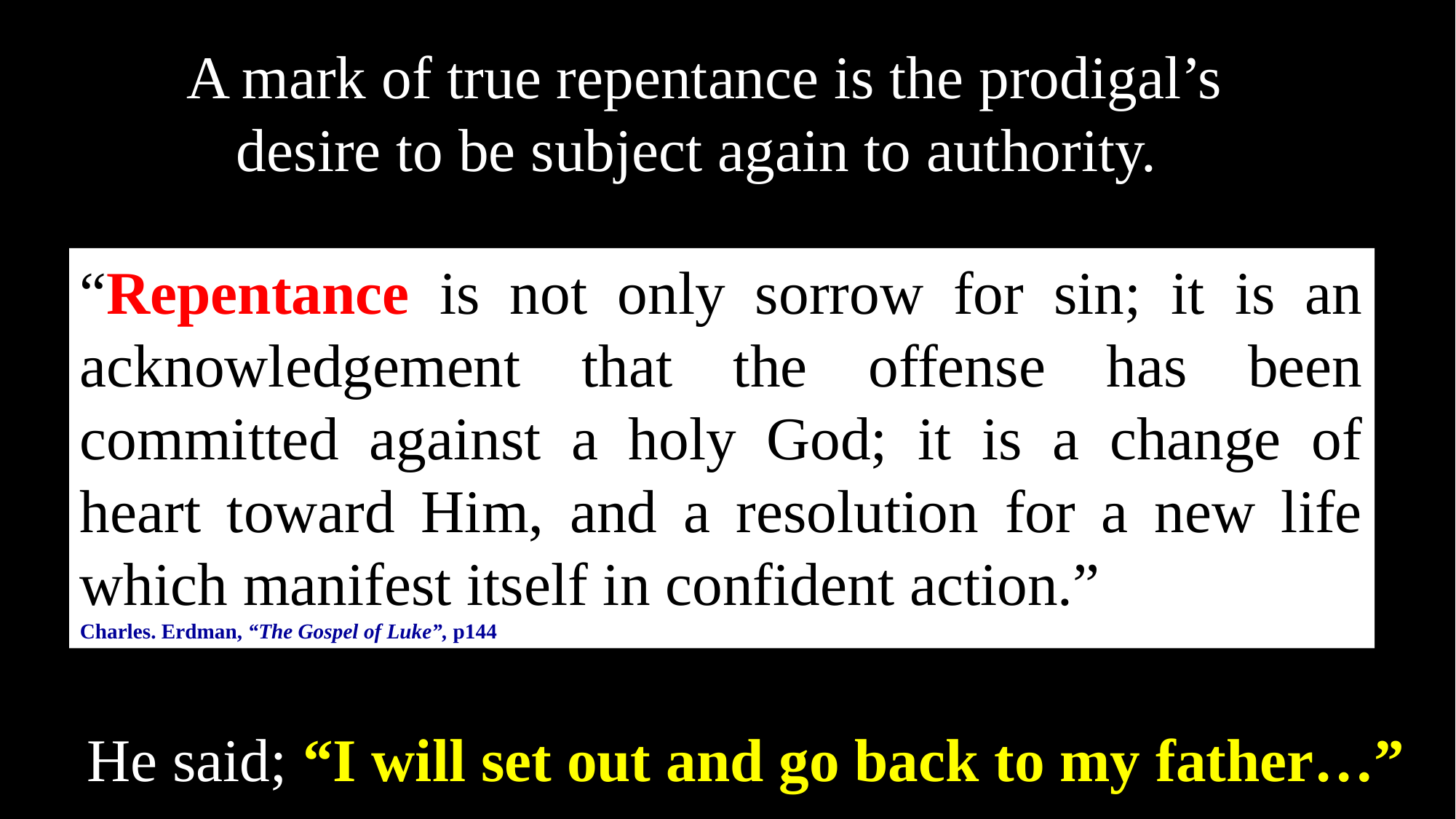

A mark of true repentance is the prodigal’s desire to be subject again to authority.
“Repentance is not only sorrow for sin; it is an acknowledgement that the offense has been committed against a holy God; it is a change of heart toward Him, and a resolution for a new life which manifest itself in confident action.”
Charles. Erdman, “The Gospel of Luke”, p144
He said; “I will set out and go back to my father…”